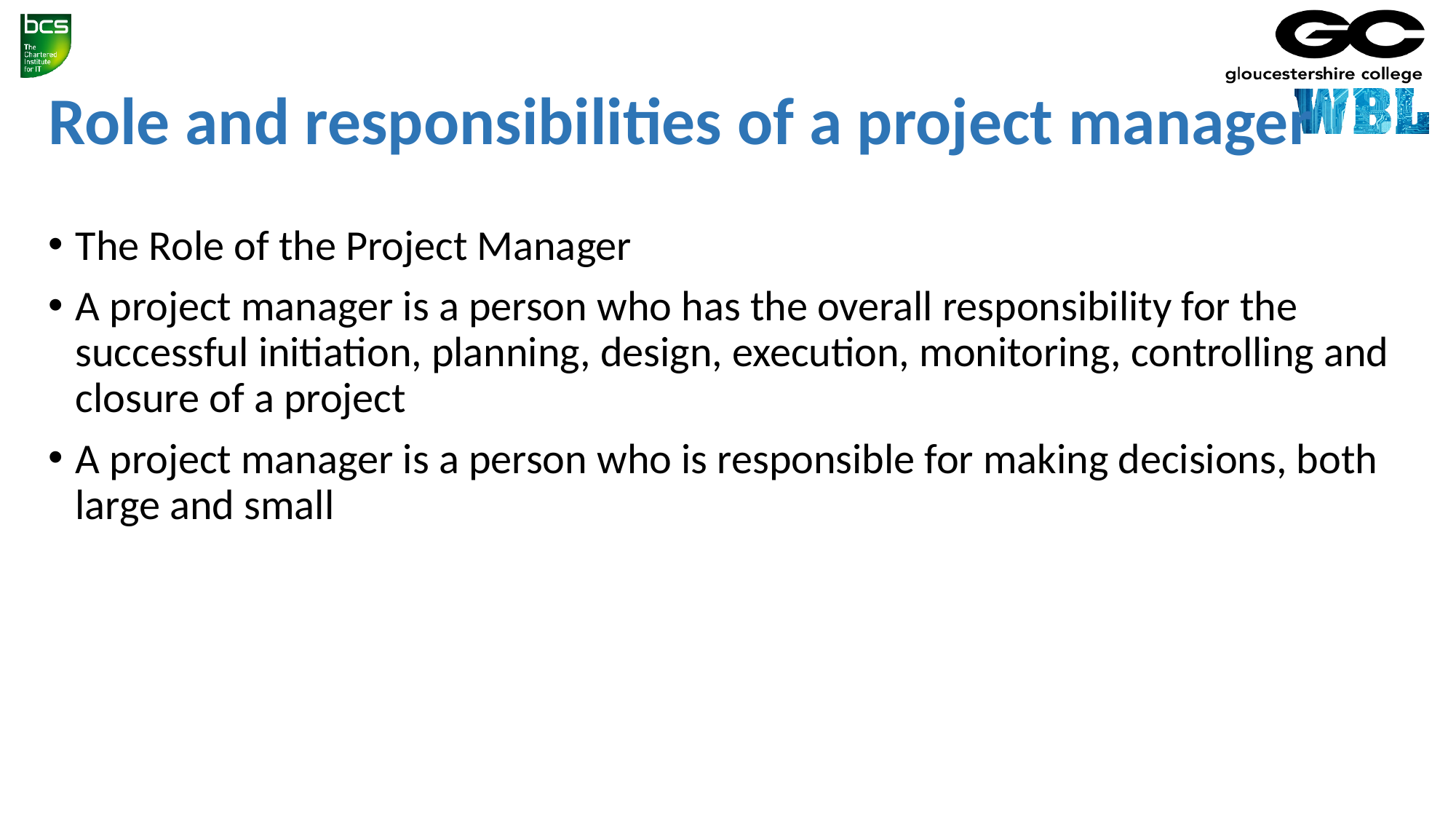

# Role and responsibilities of a project manager
The Role of the Project Manager
A project manager is a person who has the overall responsibility for the successful initiation, planning, design, execution, monitoring, controlling and closure of a project
A project manager is a person who is responsible for making decisions, both large and small